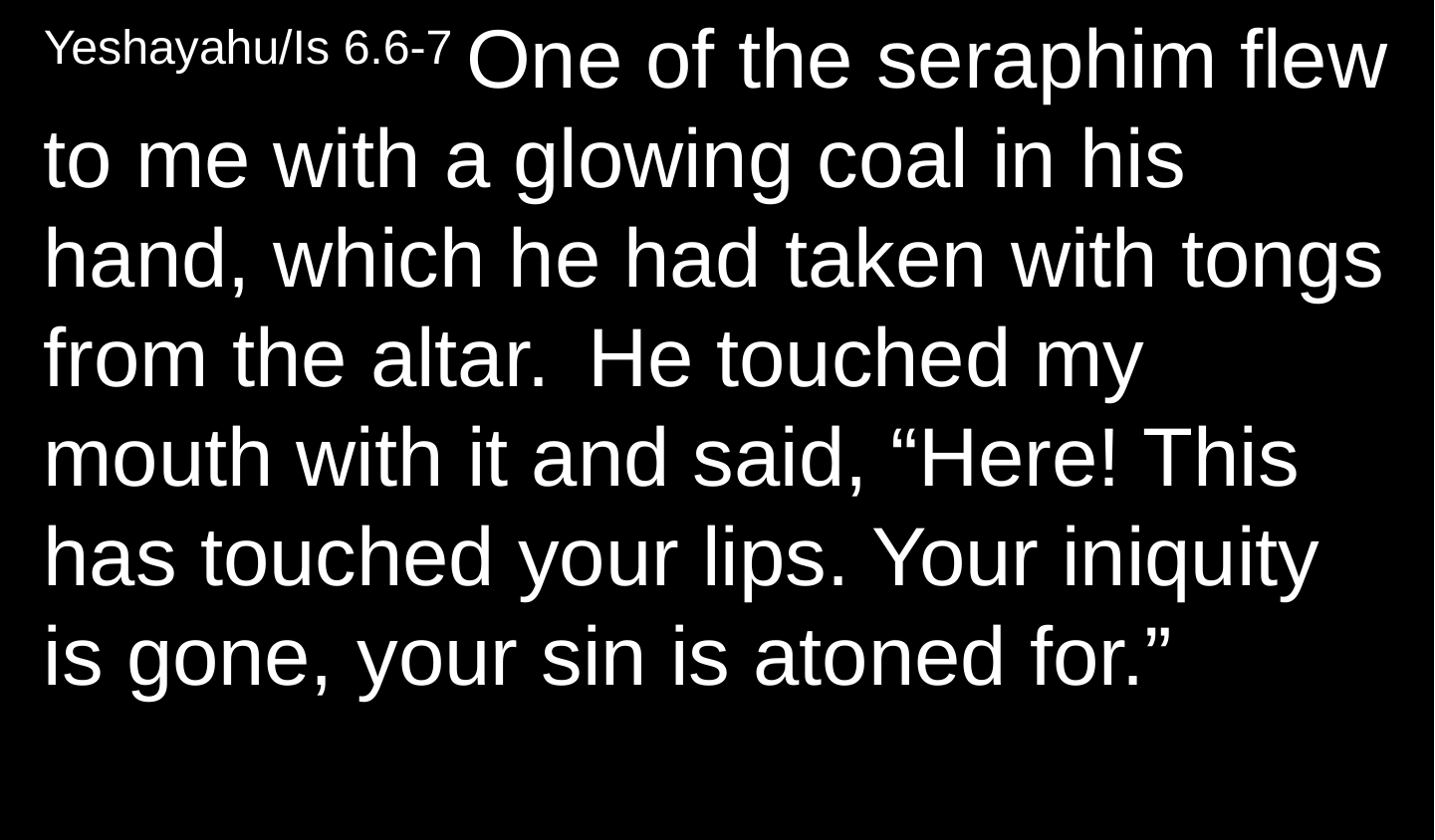

Yeshayahu/Is 6.6-7 One of the seraphim flew to me with a glowing coal in his hand, which he had taken with tongs from the altar.  He touched my mouth with it and said, “Here! This has touched your lips. Your iniquity is gone, your sin is atoned for.”